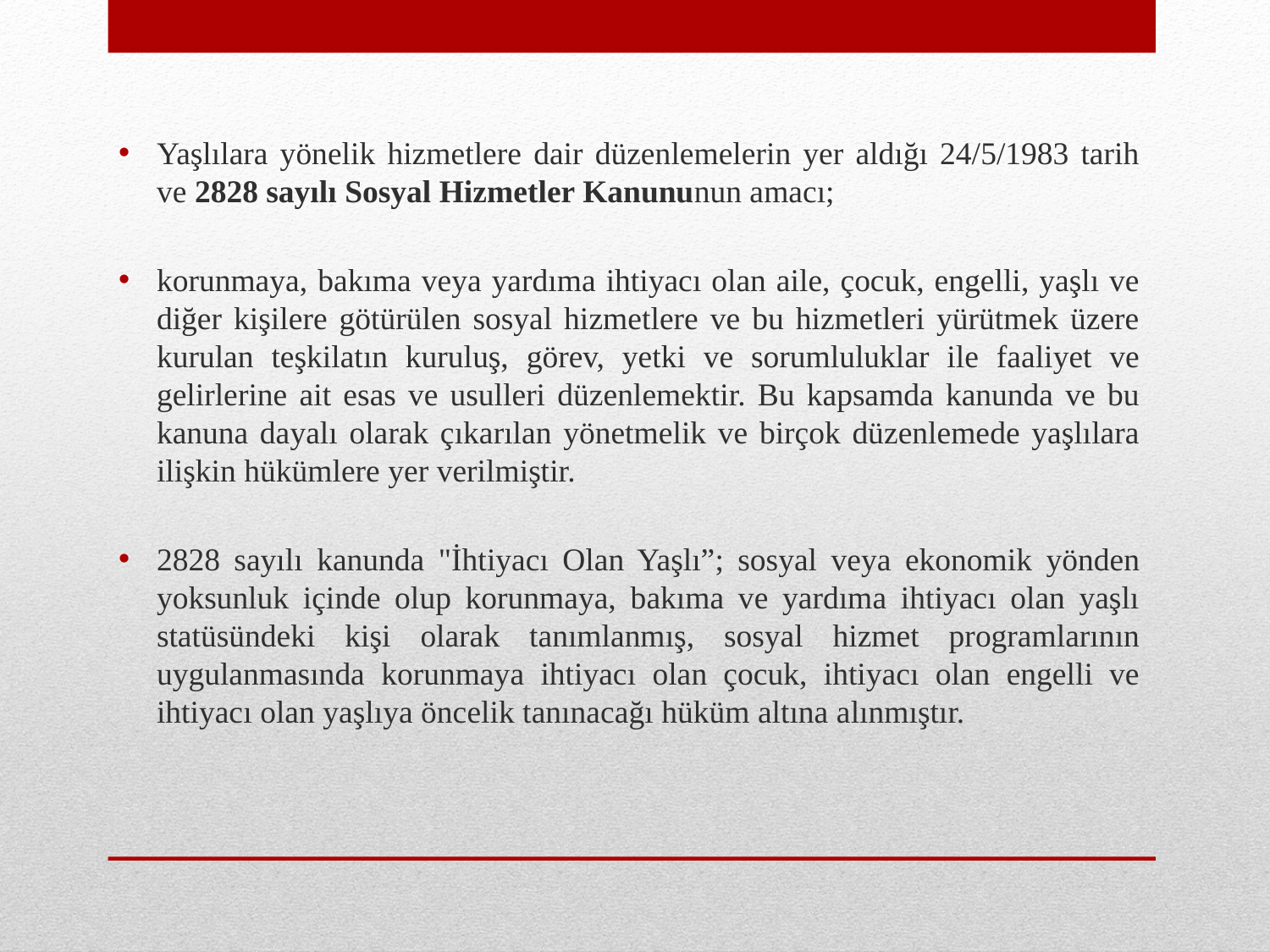

Yaşlılara yönelik hizmetlere dair düzenlemelerin yer aldığı 24/5/1983 tarih ve 2828 sayılı Sosyal Hizmetler Kanununun amacı;

korunmaya, bakıma veya yardıma ihtiyacı olan aile, çocuk, engelli, yaşlı ve diğer kişilere götürülen sosyal hizmetlere ve bu hizmetleri yürütmek üzere kurulan teşkilatın kuruluş, görev, yetki ve sorumluluklar ile faaliyet ve gelirlerine ait esas ve usulleri düzenlemektir. Bu kapsamda kanunda ve bu kanuna dayalı olarak çıkarılan yönetmelik ve birçok düzenlemede yaşlılara ilişkin hükümlere yer verilmiştir.

2828 sayılı kanunda "İhtiyacı Olan Yaşlı”; sosyal veya ekonomik yönden yoksunluk içinde olup korunmaya, bakıma ve yardıma ihtiyacı olan yaşlı statüsündeki kişi olarak tanımlanmış, sosyal hizmet programlarının uygulanmasında korunmaya ihtiyacı olan çocuk, ihtiyacı olan engelli ve ihtiyacı olan yaşlıya öncelik tanınacağı hüküm altına alınmıştır.